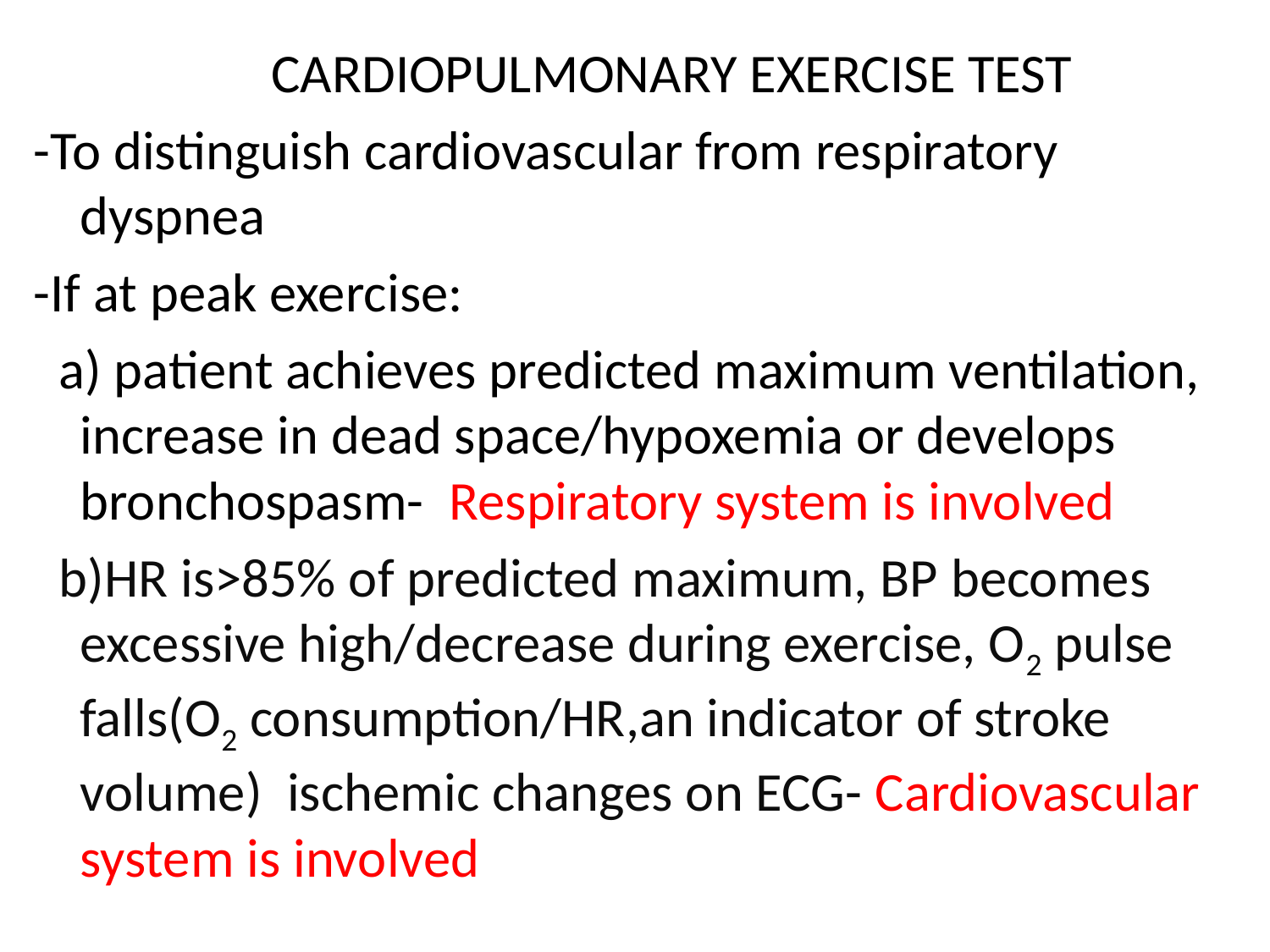

CARDIOPULMONARY EXERCISE TEST
-To distinguish cardiovascular from respiratory dyspnea
-If at peak exercise:
  a) patient achieves predicted maximum ventilation, increase in dead space/hypoxemia or develops bronchospasm-  Respiratory system is involved
  b)HR is>85% of predicted maximum, BP becomes excessive high/decrease during exercise, O2 pulse falls(O2 consumption/HR,an indicator of stroke volume)  ischemic changes on ECG- Cardiovascular system is involved